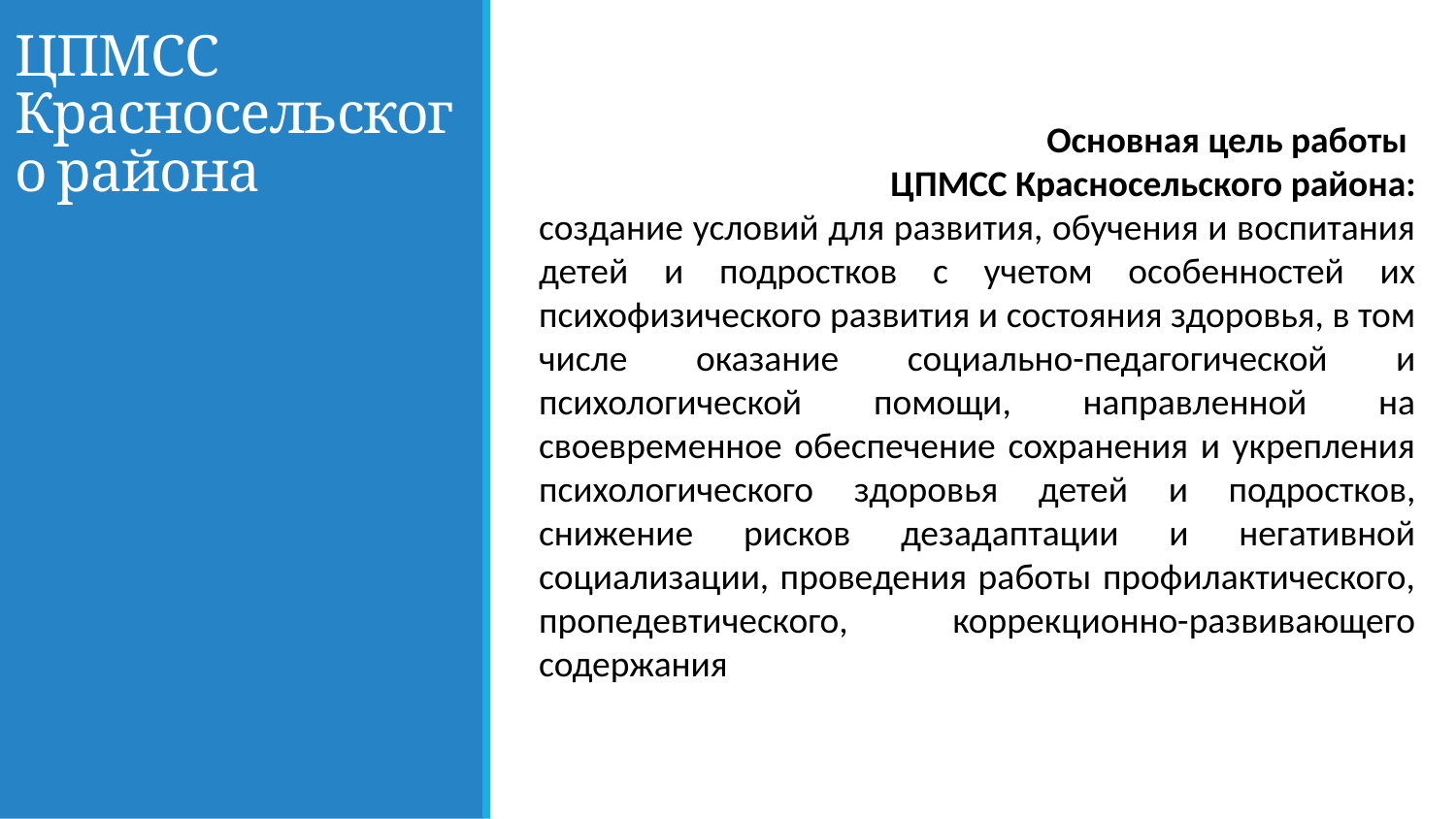

# ЦПМСС Красносельского района

Основная цель работы
ЦПМСС Красносельского района:
создание условий для развития, обучения и воспитания детей и подростков с учетом особенностей их психофизического развития и состояния здоровья, в том числе оказание социально-педагогической и психологической помощи, направленной на своевременное обеспечение сохранения и укрепления психологического здоровья детей и подростков, снижение рисков дезадаптации и негативной социализации, проведения работы профилактического, пропедевтического,  коррекционно-развивающего содержания